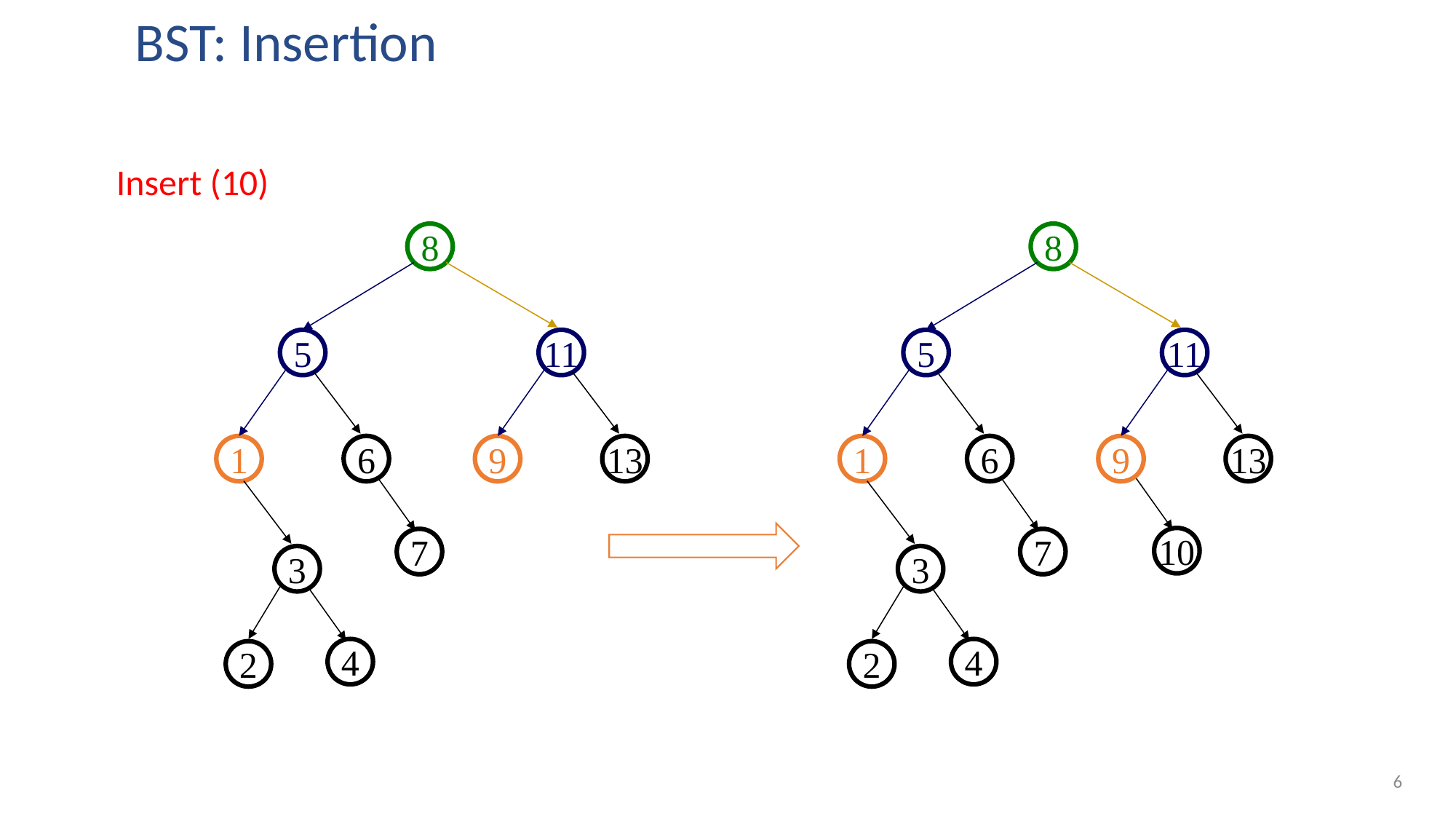

# BST: Insertion
Insert (10)
8
8
5
11
1
6
9
13
10
7
3
4
2
5
11
1
6
9
13

7
3
4
2
6